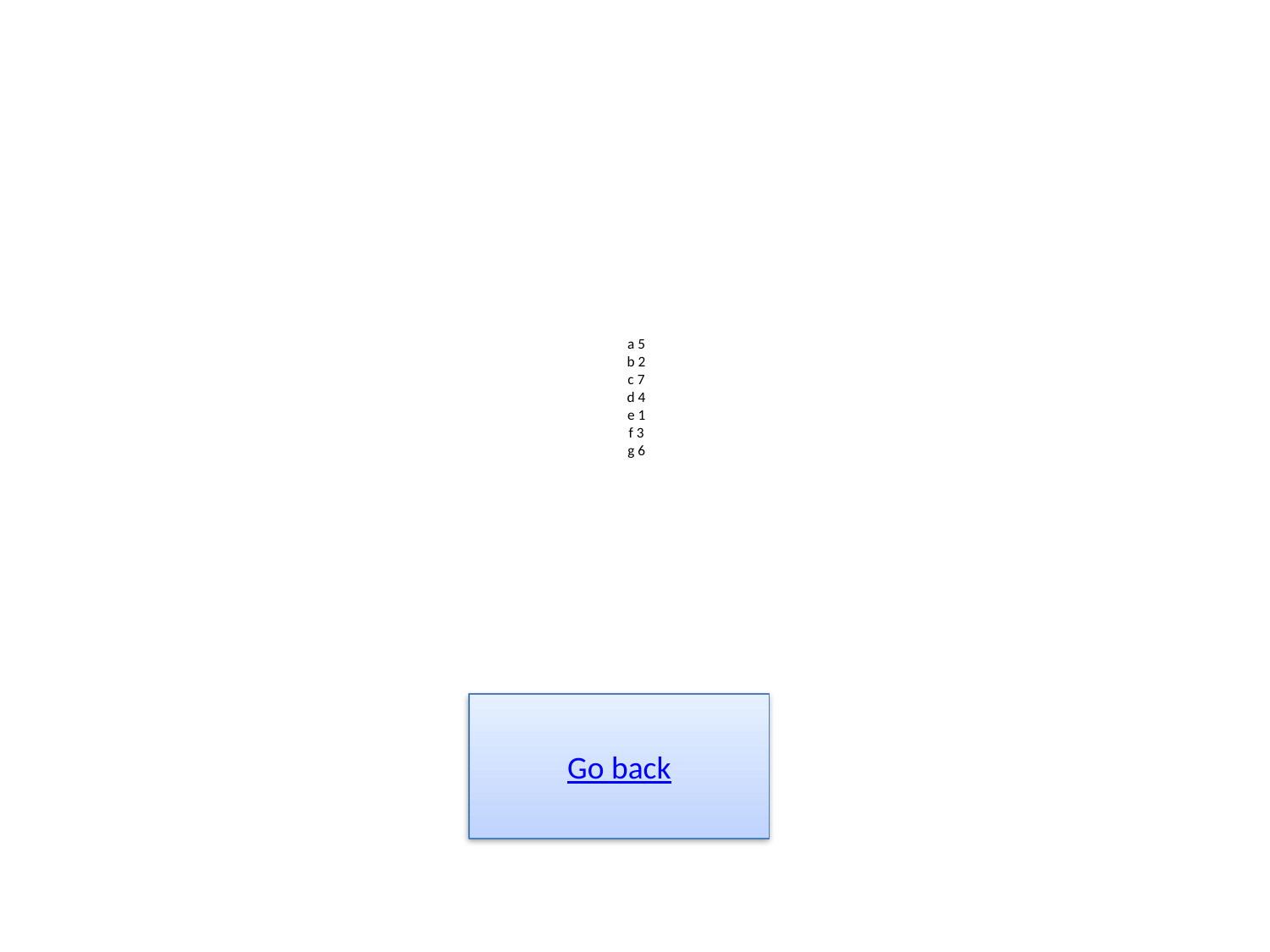

# a 5 b 2 c 7 d 4 e 1 f 3 g 6